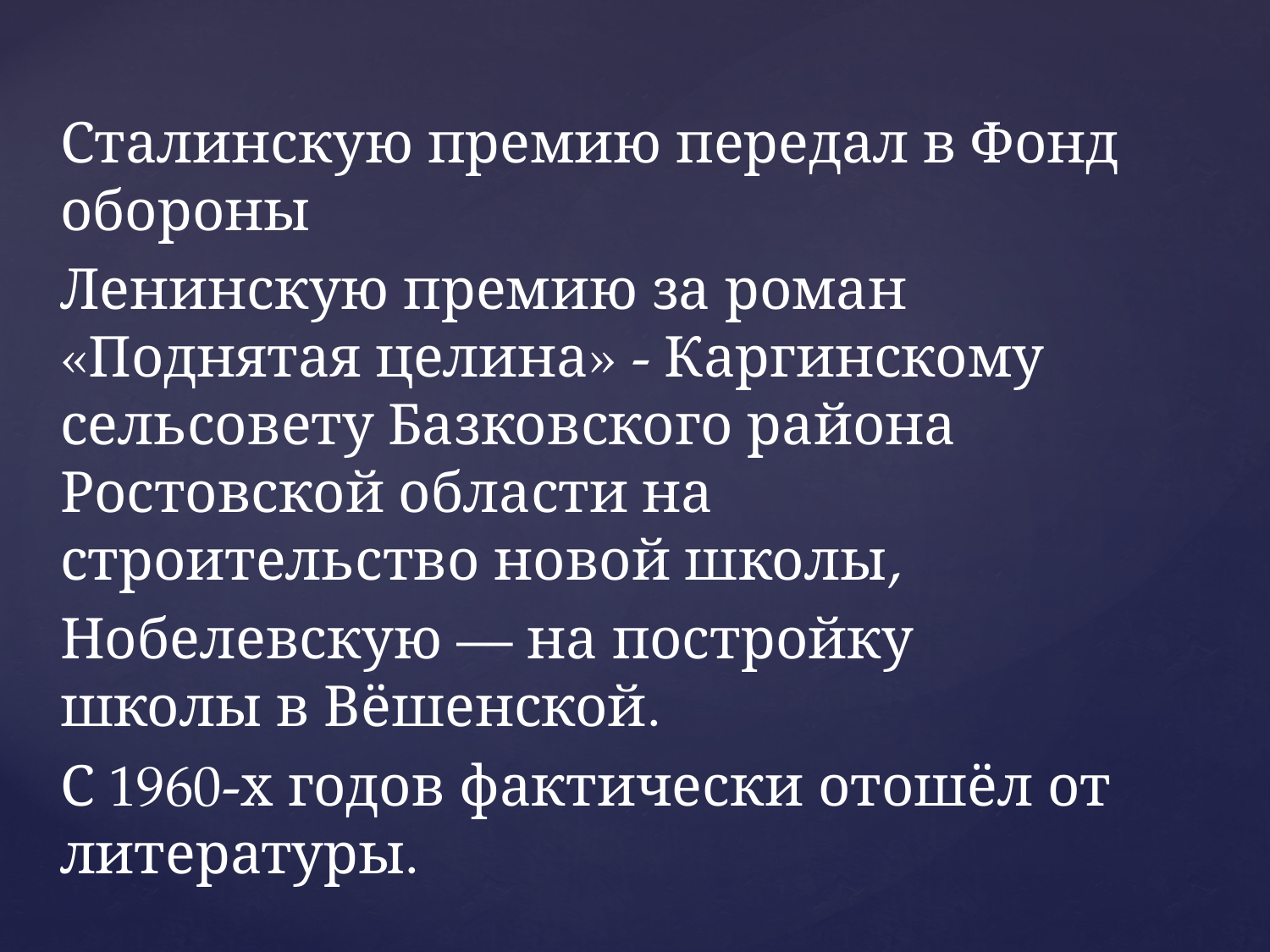

Сталинскую премию передал в Фонд обороны
Ленинскую премию за роман «Поднятая целина» - Каргинскому сельсовету Базковского района Ростовской области на строительство новой школы,
Нобелевскую — на постройку школы в Вёшенской.
С 1960-х годов фактически отошёл от литературы.
#